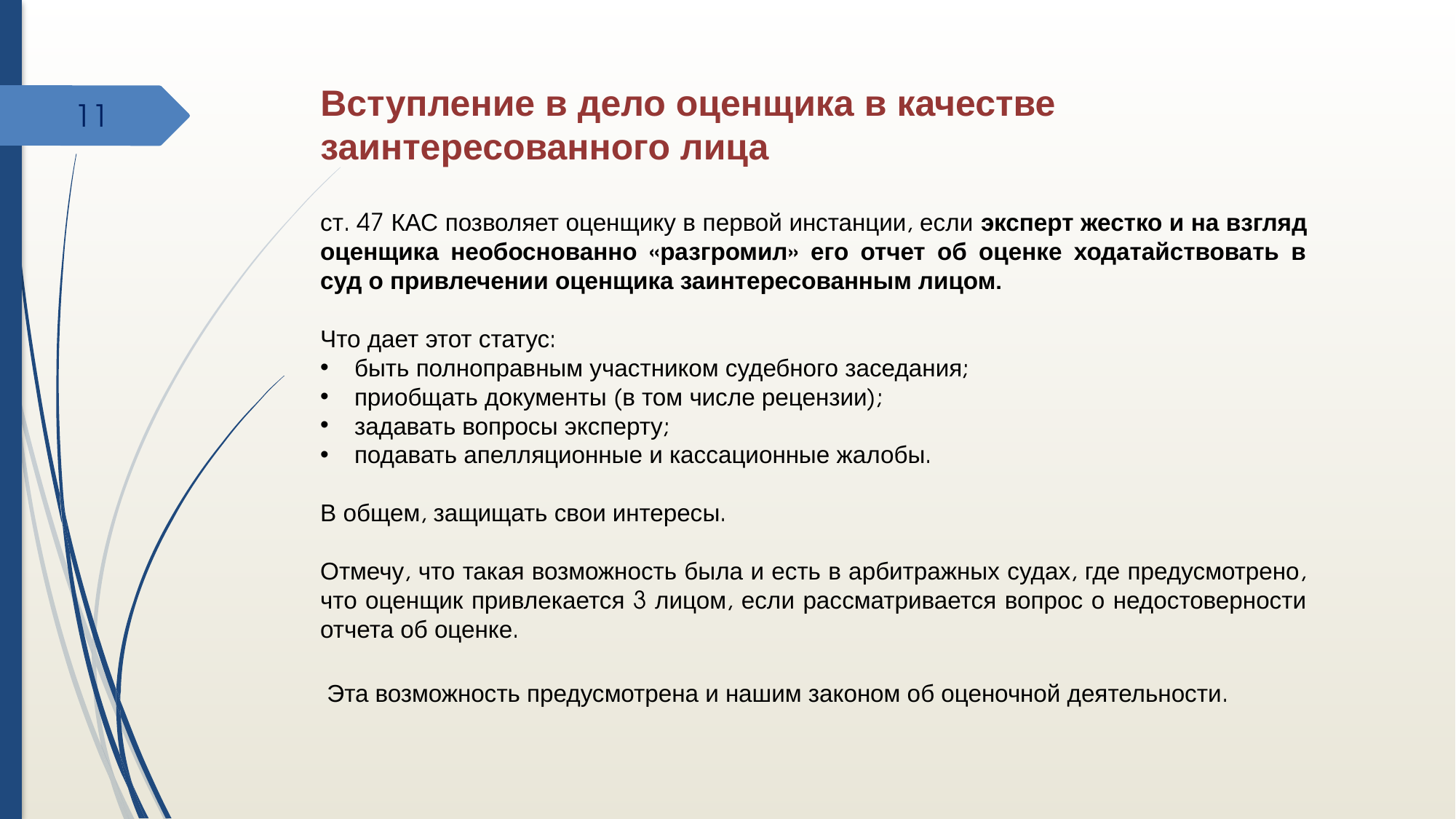

# Вступление в дело оценщика в качестве заинтересованного лица
11
ст. 47 КАС позволяет оценщику в первой инстанции, если эксперт жестко и на взгляд оценщика необоснованно «разгромил» его отчет об оценке ходатайствовать в суд о привлечении оценщика заинтересованным лицом.

Что дает этот статус:
быть полноправным участником судебного заседания;
приобщать документы (в том числе рецензии);
задавать вопросы эксперту;
подавать апелляционные и кассационные жалобы.

В общем, защищать свои интересы.

Отмечу, что такая возможность была и есть в арбитражных судах, где предусмотрено, что оценщик привлекается 3 лицом, если рассматривается вопрос о недостоверности отчета об оценке.

 Эта возможность предусмотрена и нашим законом об оценочной деятельности.